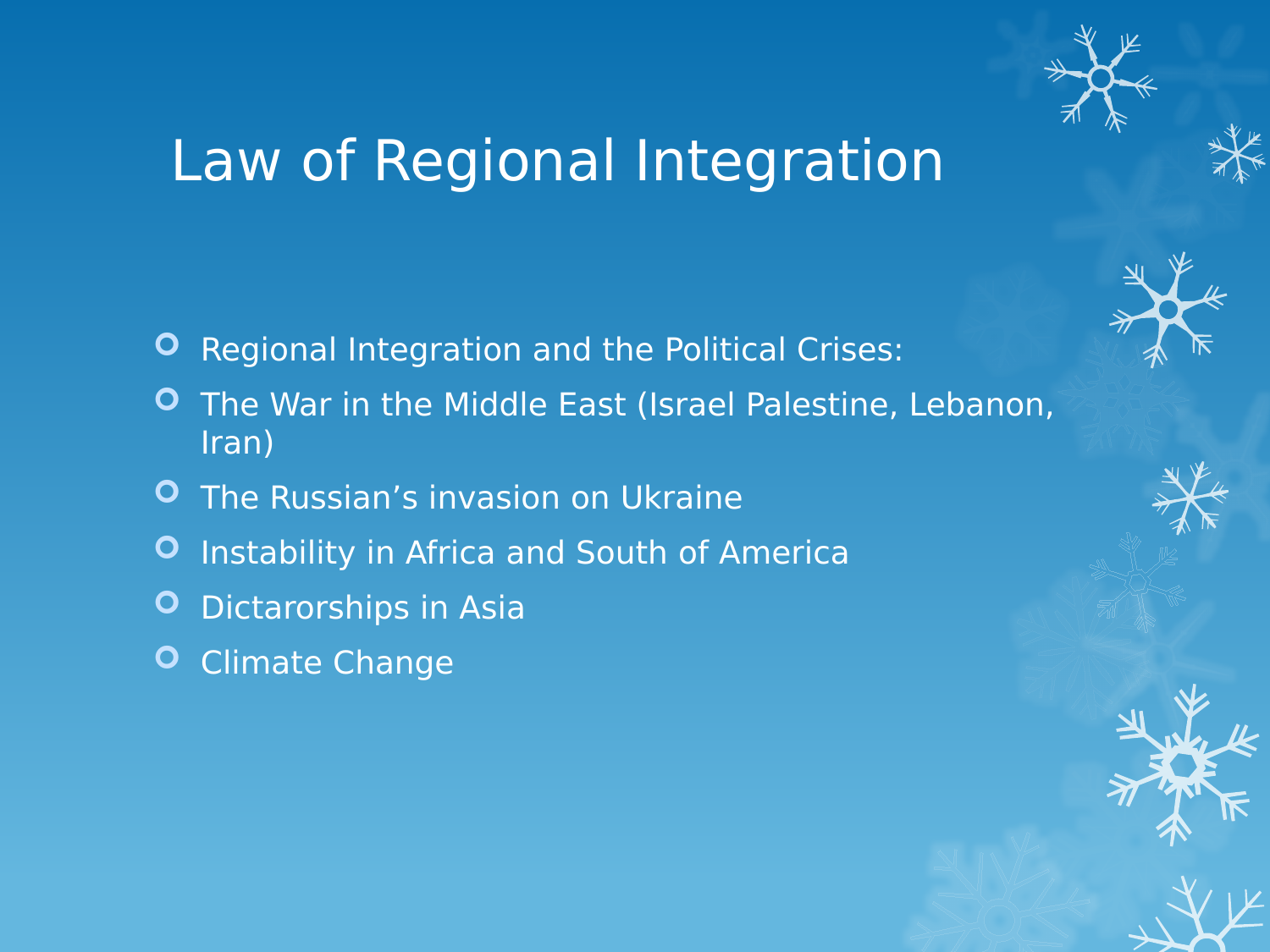

# Law of Regional Integration
Regional Integration and the Political Crises:
The War in the Middle East (Israel Palestine, Lebanon, Iran)
The Russian’s invasion on Ukraine
Instability in Africa and South of America
Dictarorships in Asia
Climate Change